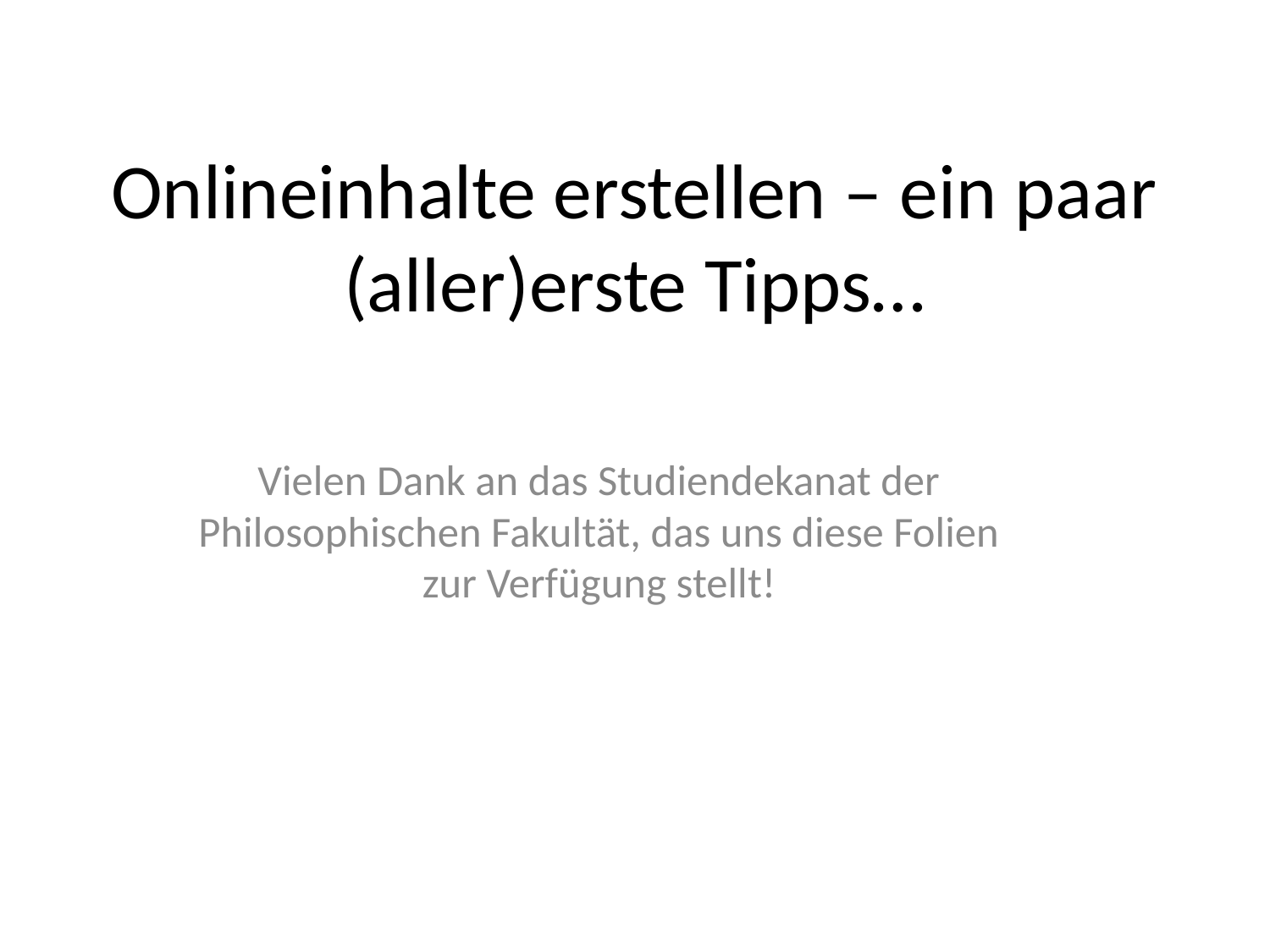

# Onlineinhalte erstellen – ein paar (aller)erste Tipps…
Vielen Dank an das Studiendekanat der Philosophischen Fakultät, das uns diese Folien zur Verfügung stellt!